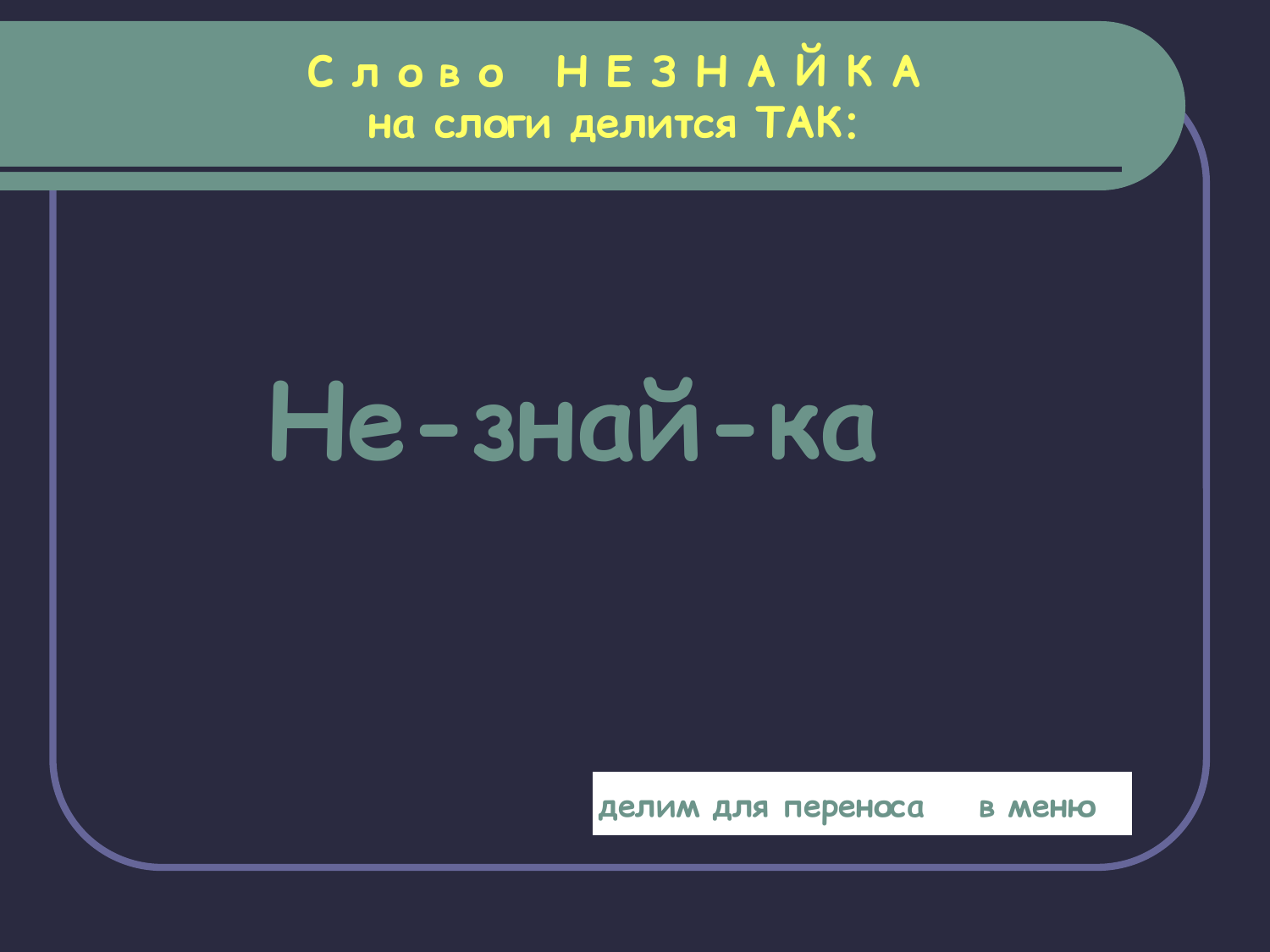

С л о в о   Н Е З Н А Й К А
на слоги делится ТАК:
Не-знай-ка
делим для переноса
в меню